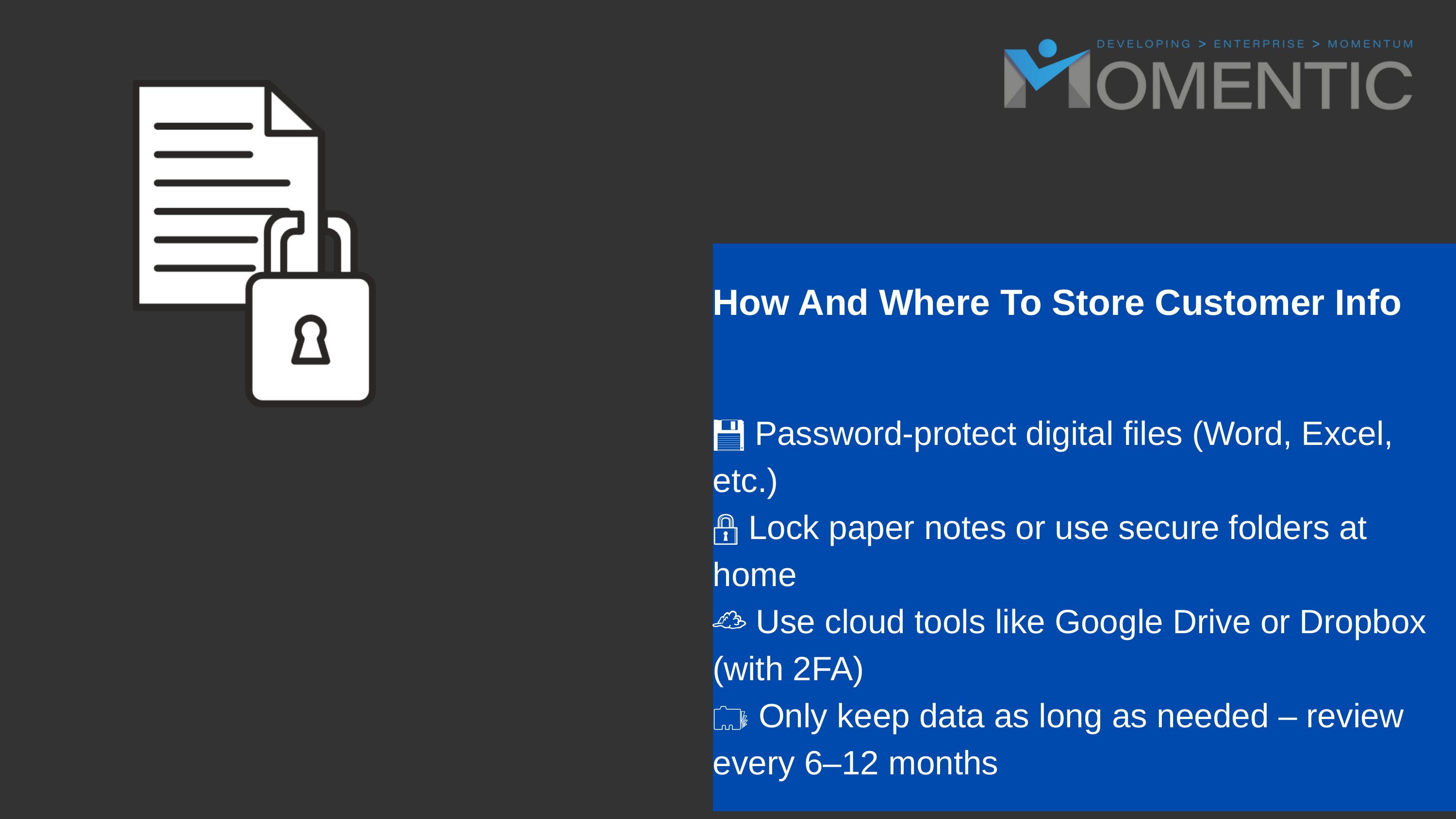

How And Where To Store Customer Info
💾 Password-protect digital files (Word, Excel, etc.)
🔒 Lock paper notes or use secure folders at home
☁️ Use cloud tools like Google Drive or Dropbox (with 2FA)
🗂️ Only keep data as long as needed – review every 6–12 months